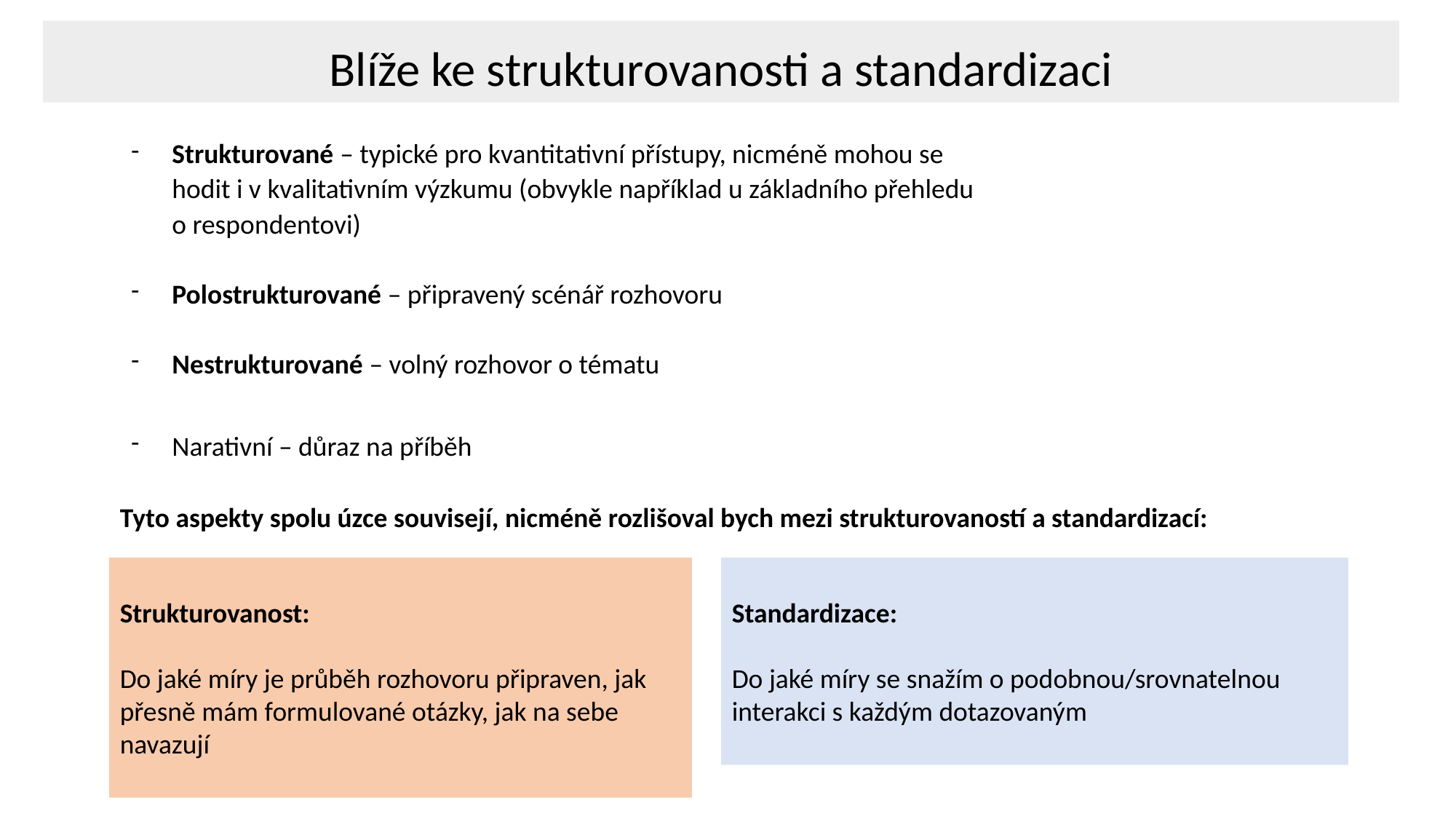

Blíže ke strukturovanosti a standardizaci
Strukturované – typické pro kvantitativní přístupy, nicméně mohou se hodit i v kvalitativním výzkumu (obvykle například u základního přehledu o respondentovi)

Polostrukturované – připravený scénář rozhovoru

Nestrukturované – volný rozhovor o tématu

Narativní – důraz na příběh
Tyto aspekty spolu úzce souvisejí, nicméně rozlišoval bych mezi strukturovaností a standardizací:

Strukturovanost:

Do jaké míry je průběh rozhovoru připraven, jak přesně mám formulované otázky, jak na sebe navazují

Standardizace:

Do jaké míry se snažím o podobnou/srovnatelnou interakci s každým dotazovaným